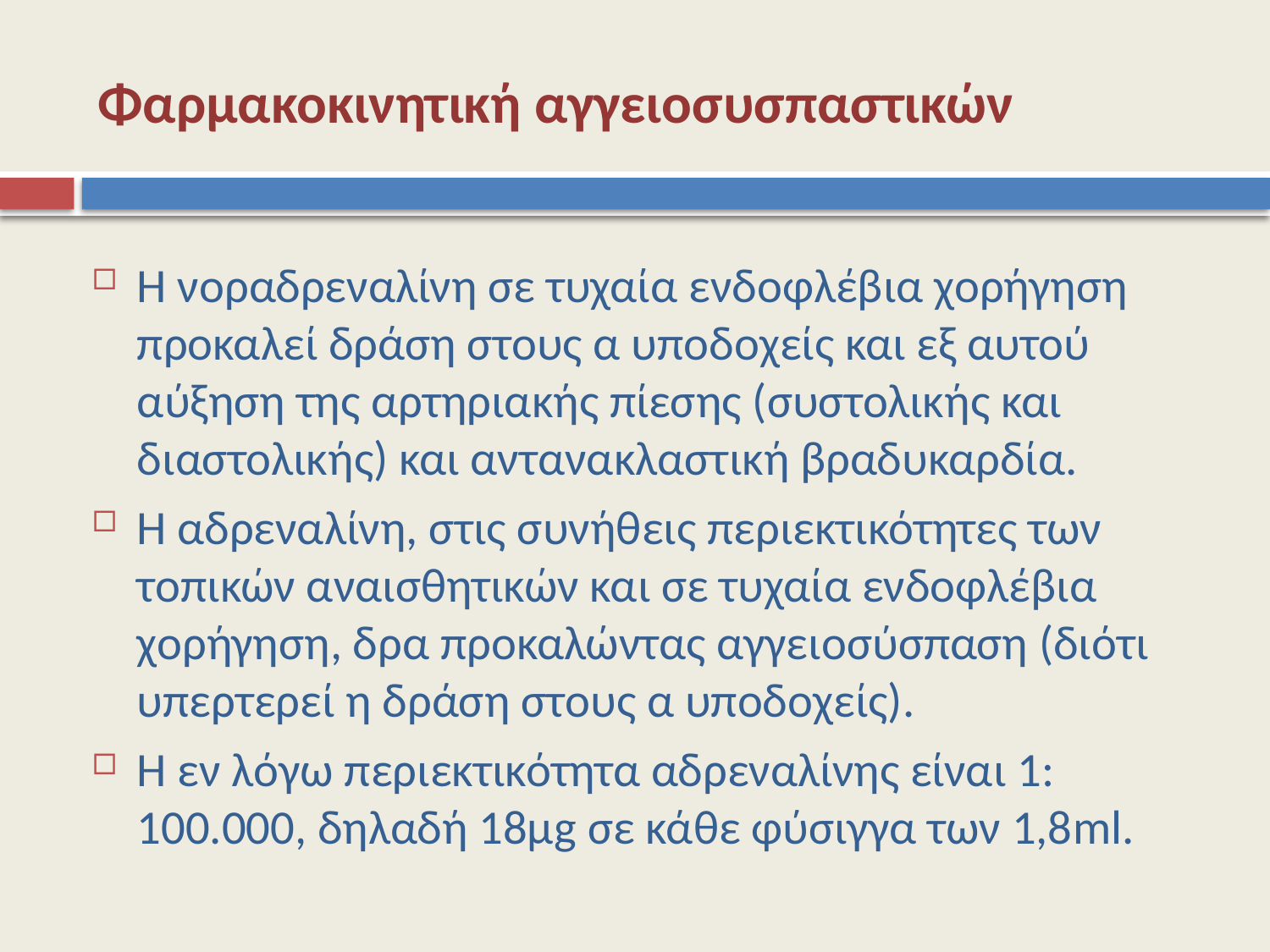

# Φαρμακοκινητική αγγειοσυσπαστικών
Η νοραδρεναλίνη σε τυχαία ενδοφλέβια χορήγηση προκαλεί δράση στους α υποδοχείς και εξ αυτού αύξηση της αρτηριακής πίεσης (συστολικής και διαστολικής) και αντανακλαστική βραδυκαρδία.
Η αδρεναλίνη, στις συνήθεις περιεκτικότητες των τοπικών αναισθητικών και σε τυχαία ενδοφλέβια χορήγηση, δρα προκαλώντας αγγειοσύσπαση (διότι υπερτερεί η δράση στους α υποδοχείς).
Η εν λόγω περιεκτικότητα αδρεναλίνης είναι 1: 100.000, δηλαδή 18μg σε κάθε φύσιγγα των 1,8ml.